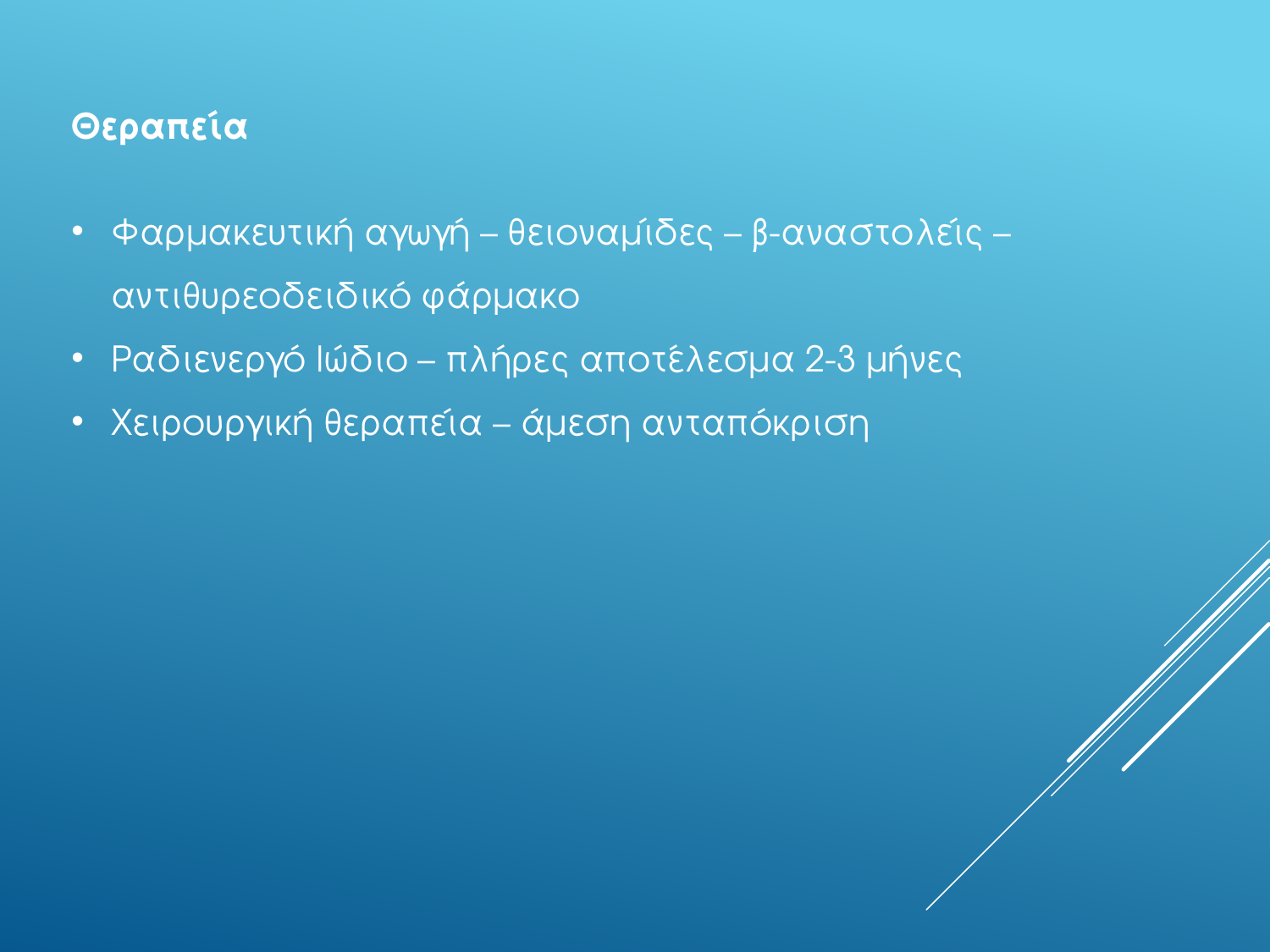

Θεραπεία

Φαρμακευτική αγωγή – θειοναμίδες – β-αναστολείς – αντιθυρεοδειδικό φάρμακο
Ραδιενεργό Ιώδιο – πλήρες αποτέλεσμα 2-3 μήνες
Χειρουργική θεραπεία – άμεση ανταπόκριση